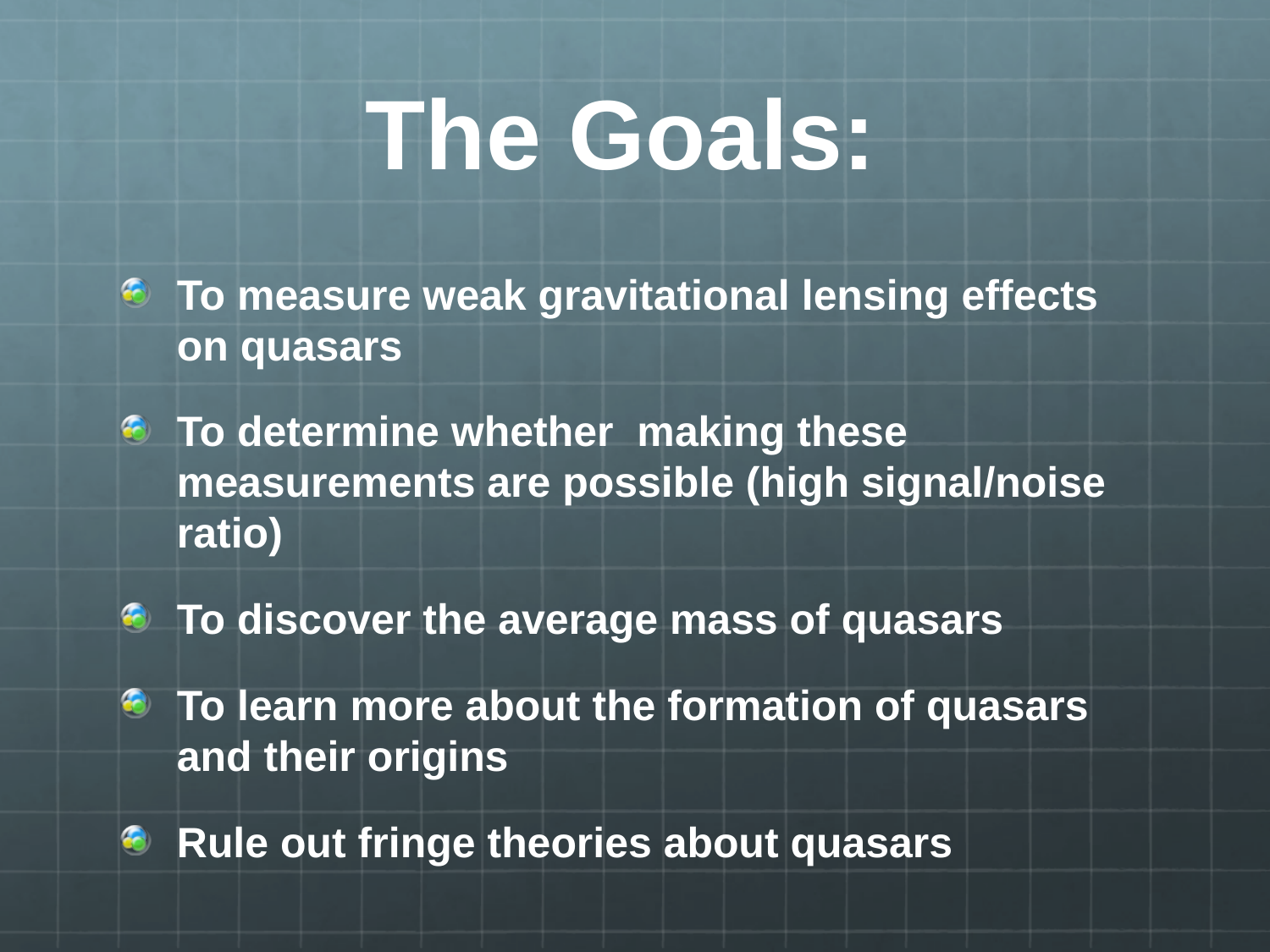

# The Goals:
To measure weak gravitational lensing effects on quasars
To determine whether  making these measurements are possible (high signal/noise ratio)
To discover the average mass of quasars
To learn more about the formation of quasars and their origins
Rule out fringe theories about quasars